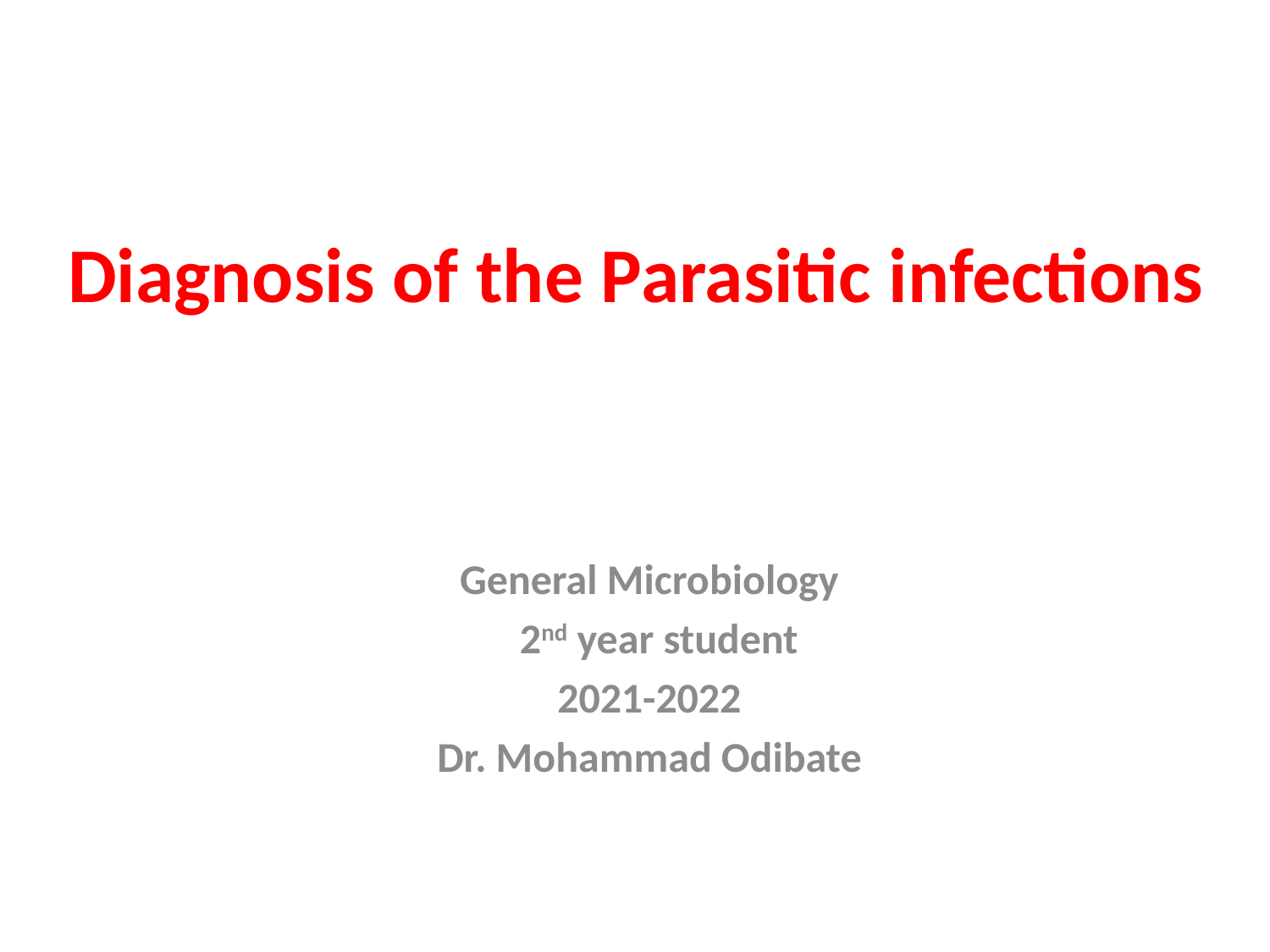

# Diagnosis of the Parasitic infections
General Microbiology
  2nd year student
2021-2022
Dr. Mohammad Odibate